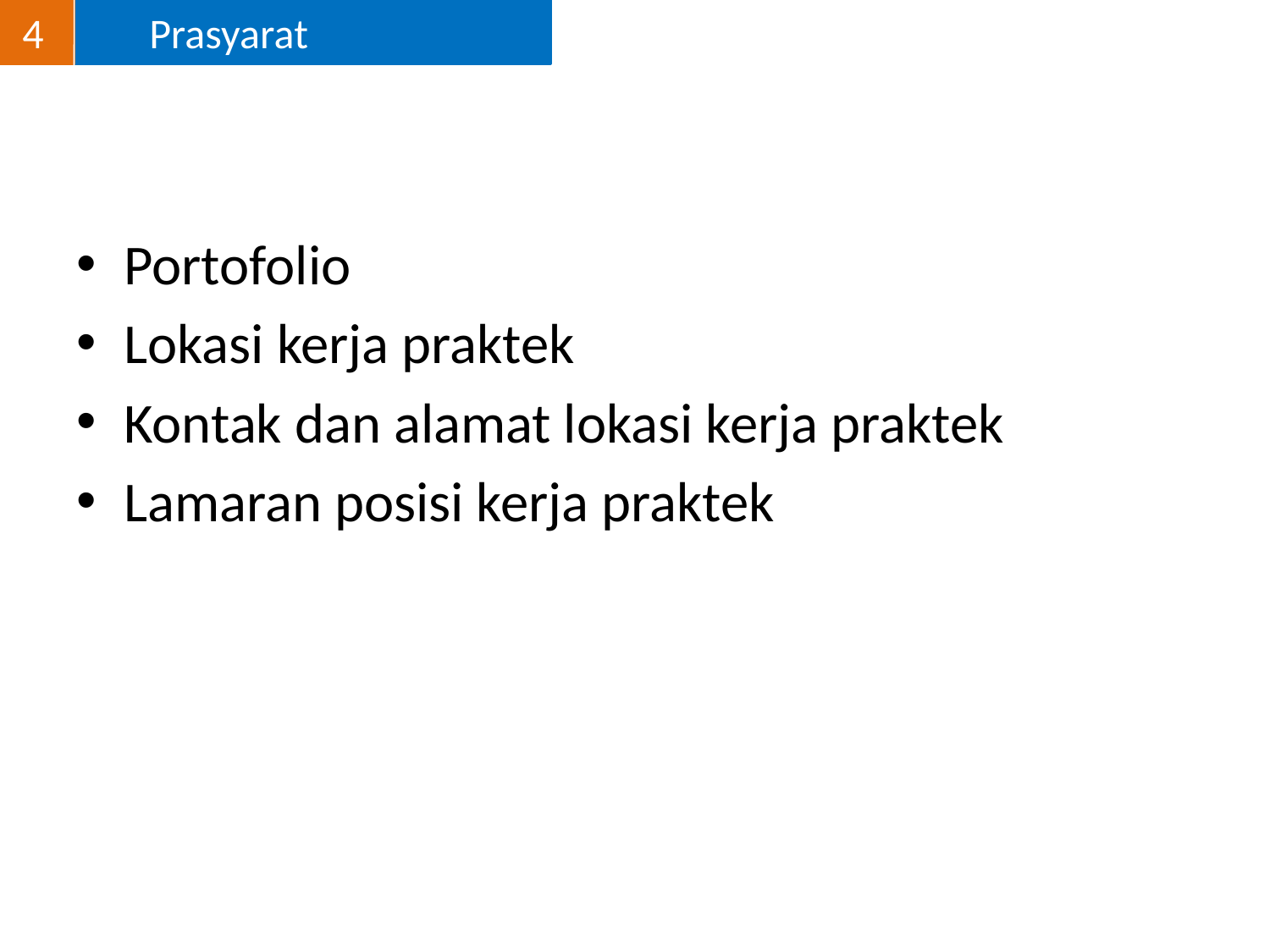

4	Prasyarat

Portofolio
Lokasi kerja praktek
Kontak dan alamat lokasi kerja praktek
Lamaran posisi kerja praktek